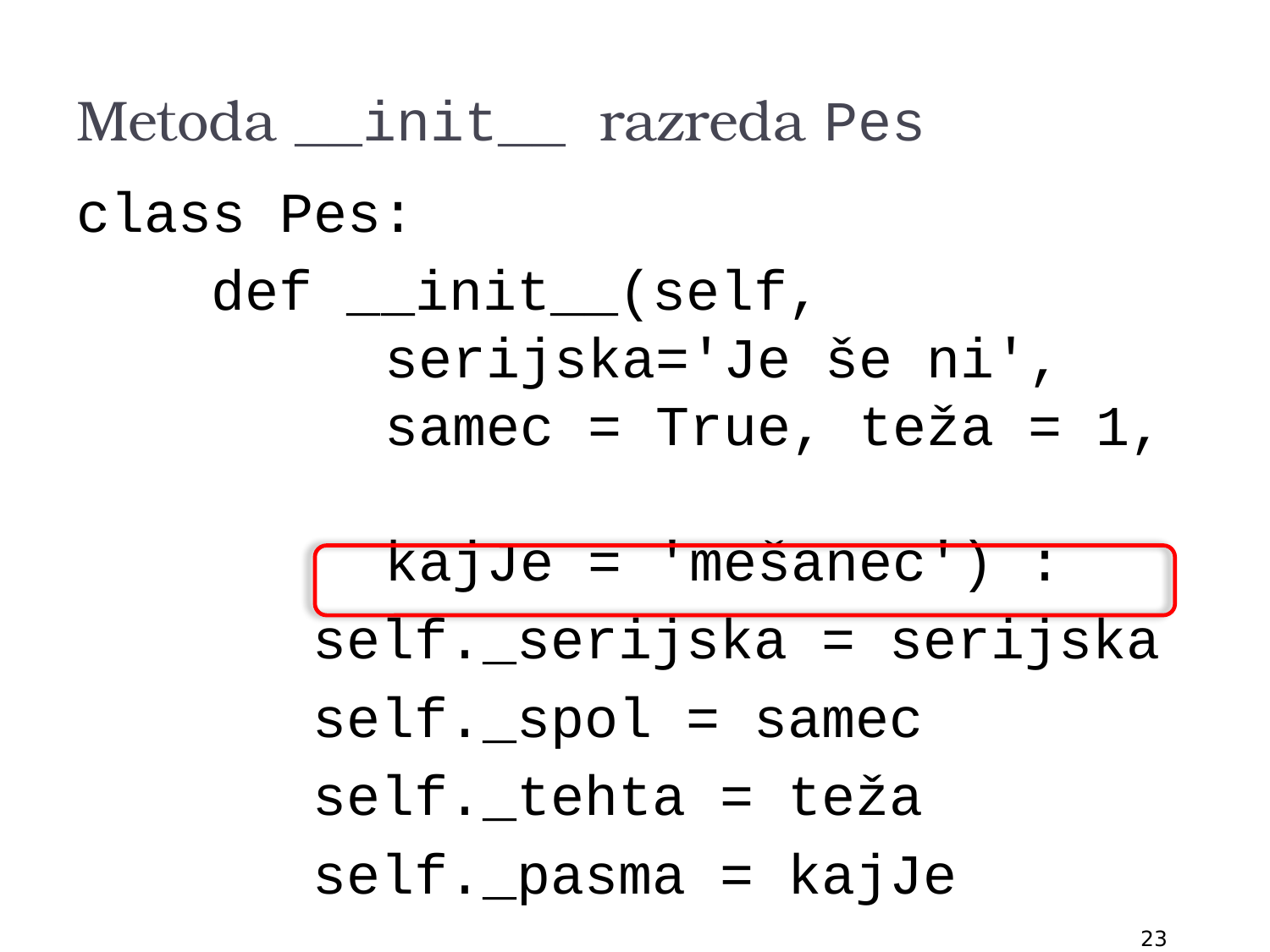

# Metoda __init__ razreda Pes
class Pes:
    def __init__(self,
        serijska='Je še ni',
        samec = True, teža = 1,
        kajJe = 'mešanec') :
       self._serijska = serijska
       self._spol = samec
       self._tehta = teža
       self._pasma = kajJe

23